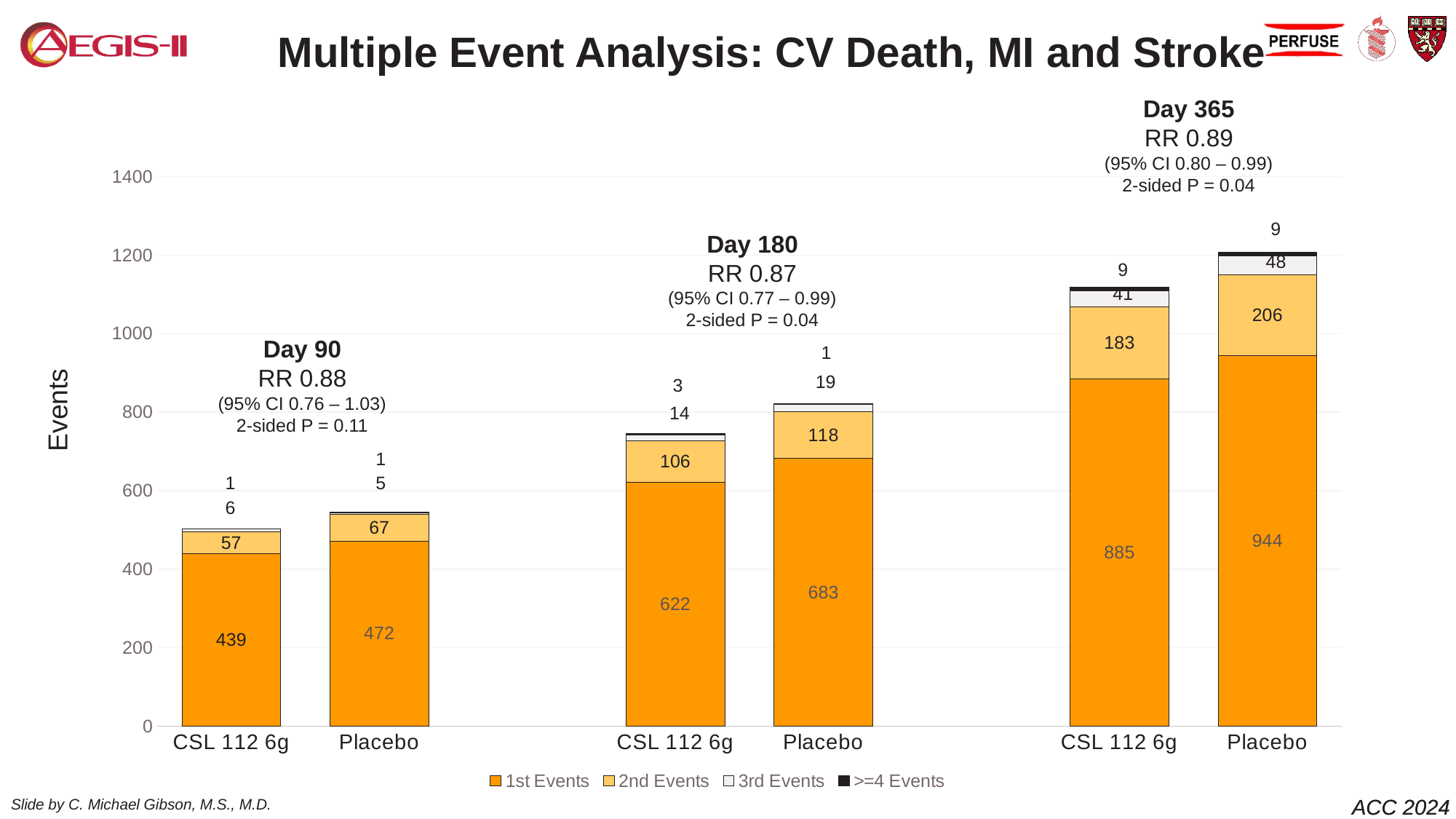

Multiple Event Analysis: CV Death, MI and Stroke

Day 365
RR 0.89
(95% CI 0.80 – 0.99)
2-sided P = 0.04

### Chart

| Category | 1st Events | 2nd Events | 3rd Events | >=4 Events |
|---|---|---|---|---|
| CSL 112 6g | 439.0 | 57.0 | 6.0 | 1.0 |
| Placebo | 472.0 | 67.0 | 5.0 | 1.0 |
|  | None | None | None | None |
| CSL 112 6g | 622.0 | 106.0 | 14.0 | 3.0 |
| Placebo | 683.0 | 118.0 | 19.0 | 1.0 |
|  | None | None | None | None |
| CSL 112 6g | 885.0 | 183.0 | 41.0 | 9.0 |
| Placebo | 944.0 | 206.0 | 48.0 | 9.0 |
9
Day 180
RR 0.87
(95% CI 0.77 – 0.99)
2-sided P = 0.04
48
9
41
Day 90
RR 0.88
(95% CI 0.76 – 1.03)
2-sided P = 0.11
1
19
3
Events
14
1
5
1
6